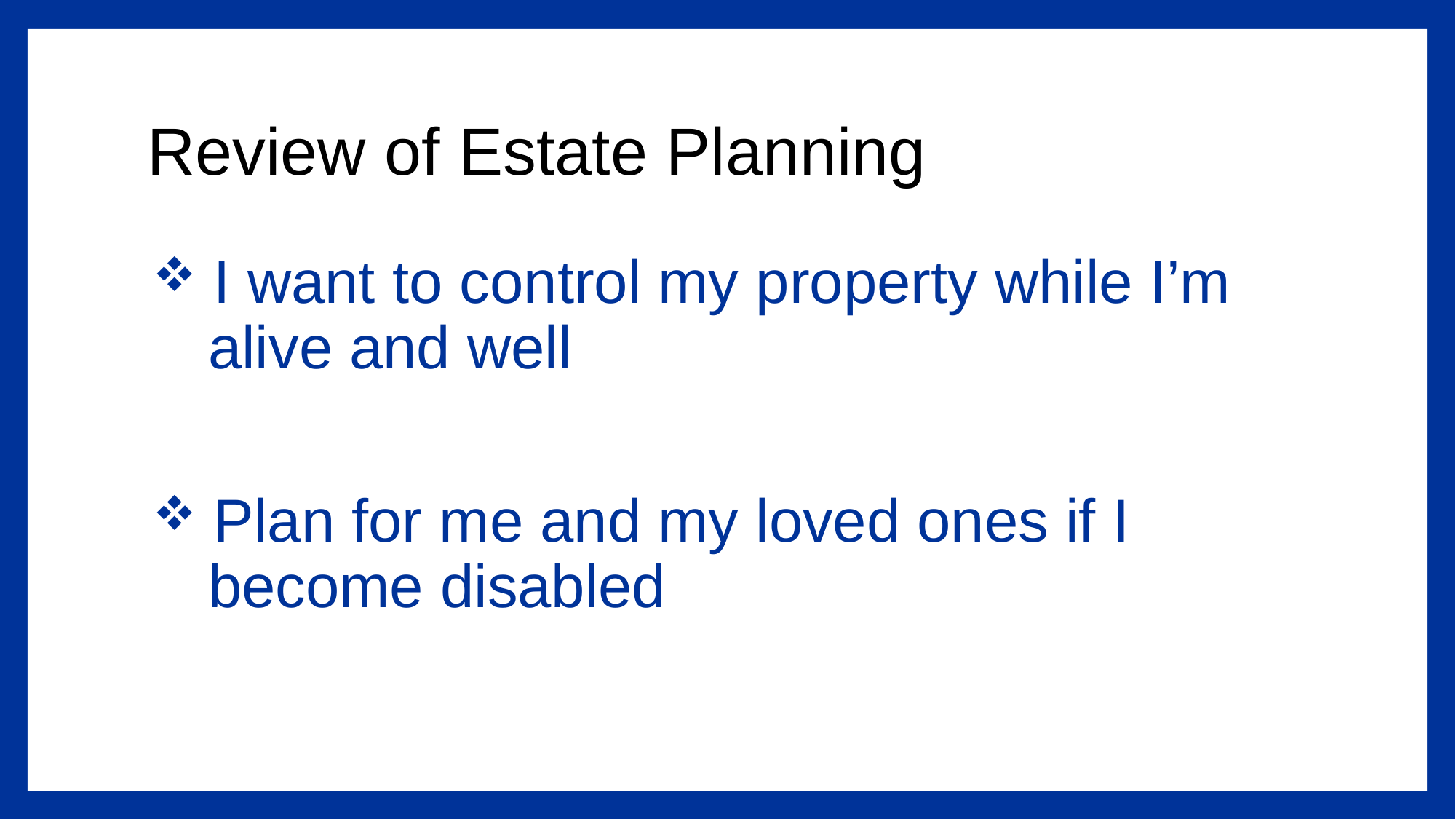

# Review of Estate Planning
 I want to control my property while I’m halive and well

 Plan for me and my loved ones if I  hbecome disabled